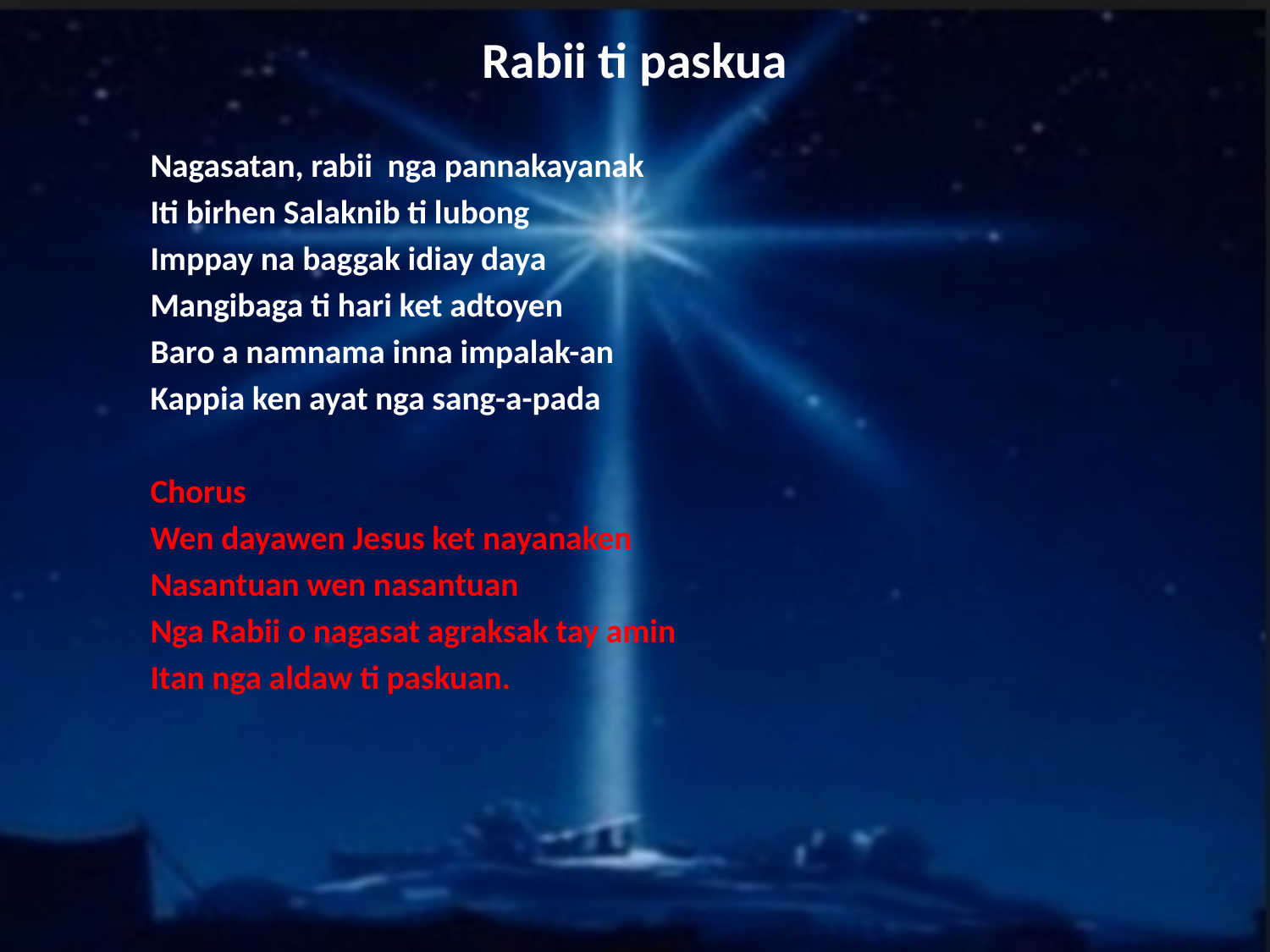

# Rabii ti paskua
Nagasatan, rabii  nga pannakayanak
Iti birhen Salaknib ti lubong
Imppay na baggak idiay daya
Mangibaga ti hari ket adtoyen
Baro a namnama inna impalak-an
Kappia ken ayat nga sang-a-pada

Chorus
Wen dayawen Jesus ket nayanaken
Nasantuan wen nasantuan
Nga Rabii o nagasat agraksak tay amin
Itan nga aldaw ti paskuan.